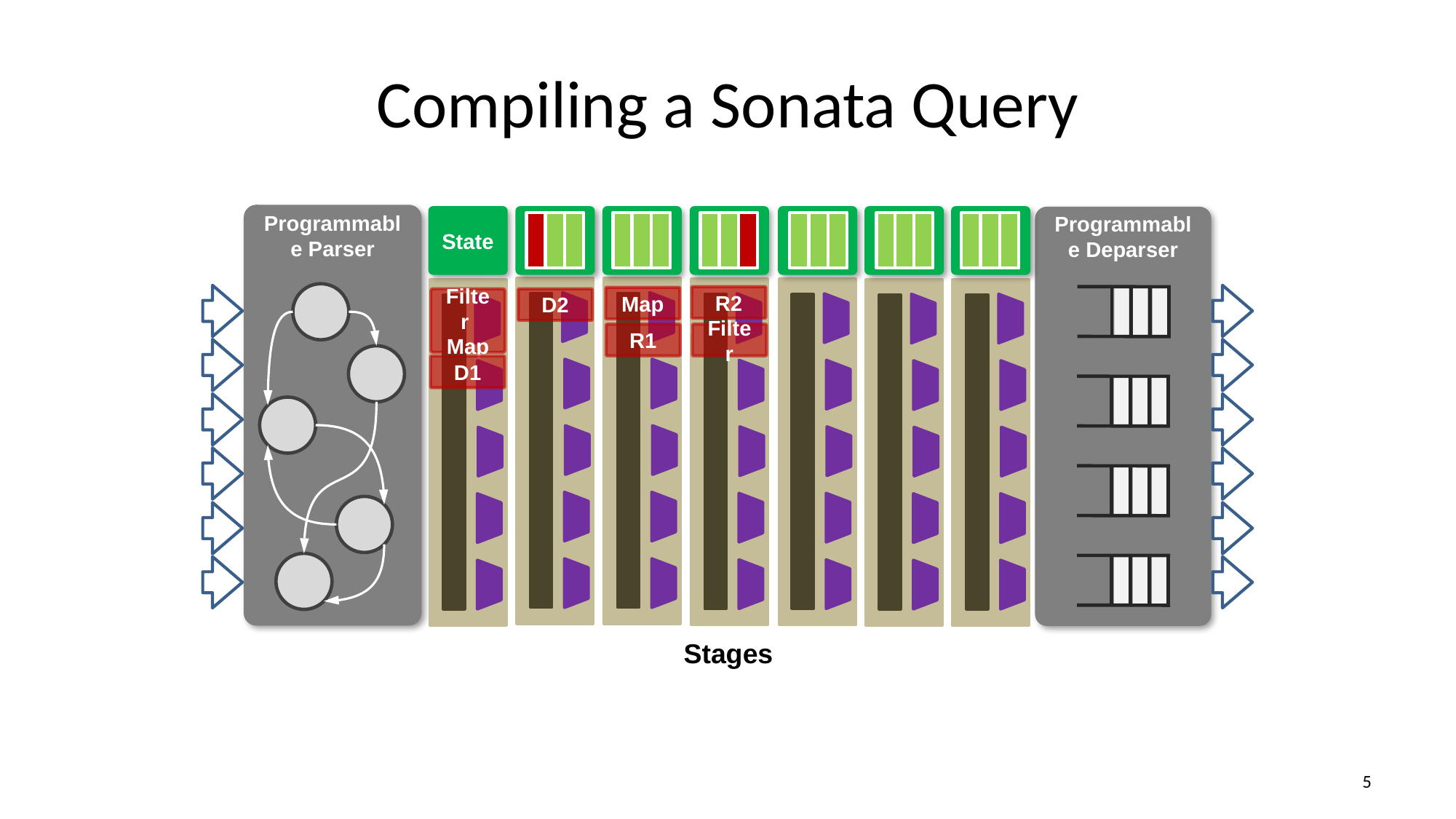

# Compiling a Sonata Query
Programmable Parser

Programmable Deparser

State

R2

Map
Filter  Map
D2

R1
Filter
D1

Stages
5